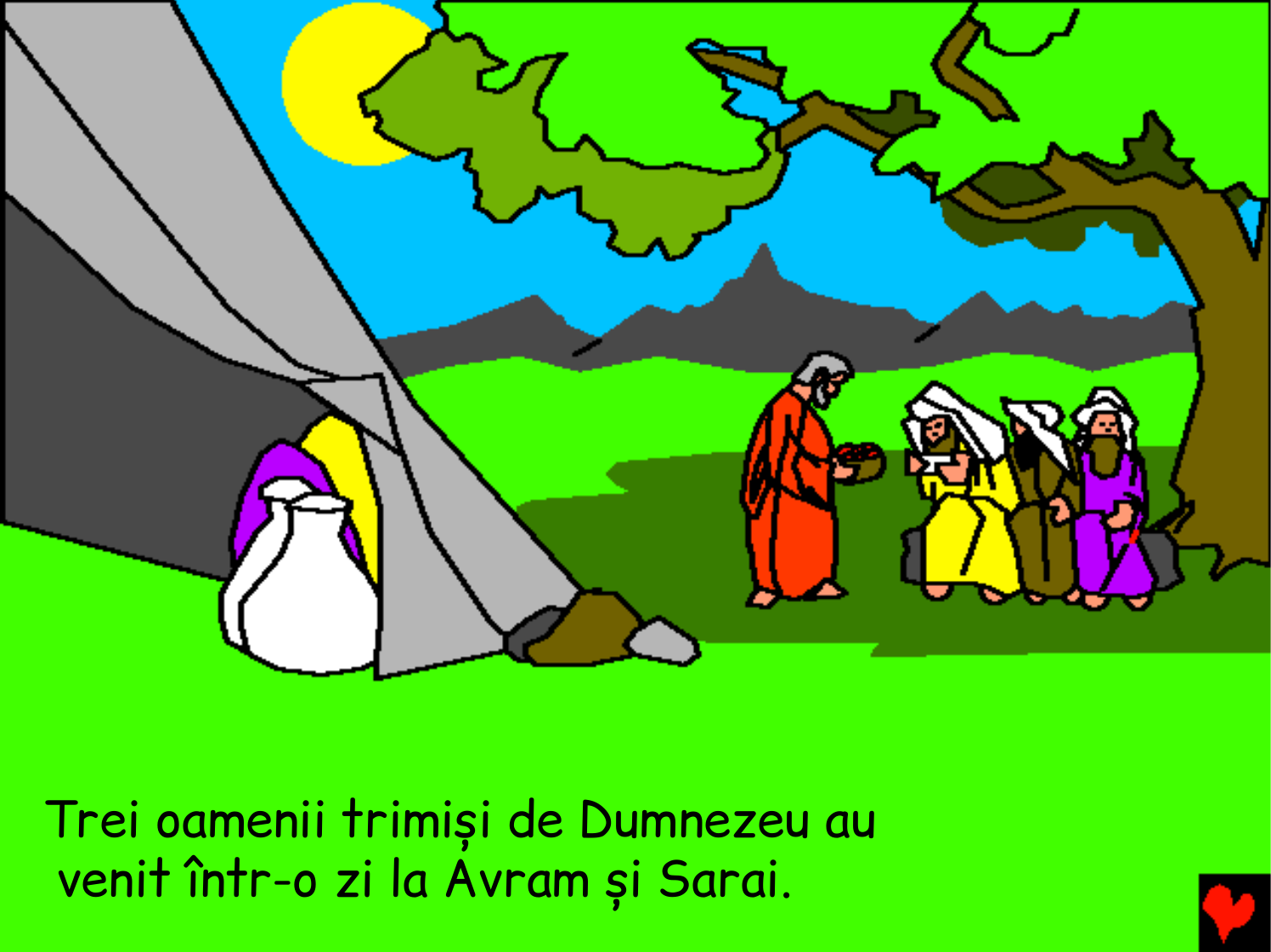

Trei oamenii trimişi de Dumnezeu au  venit într-o zi la Avram şi Sarai.